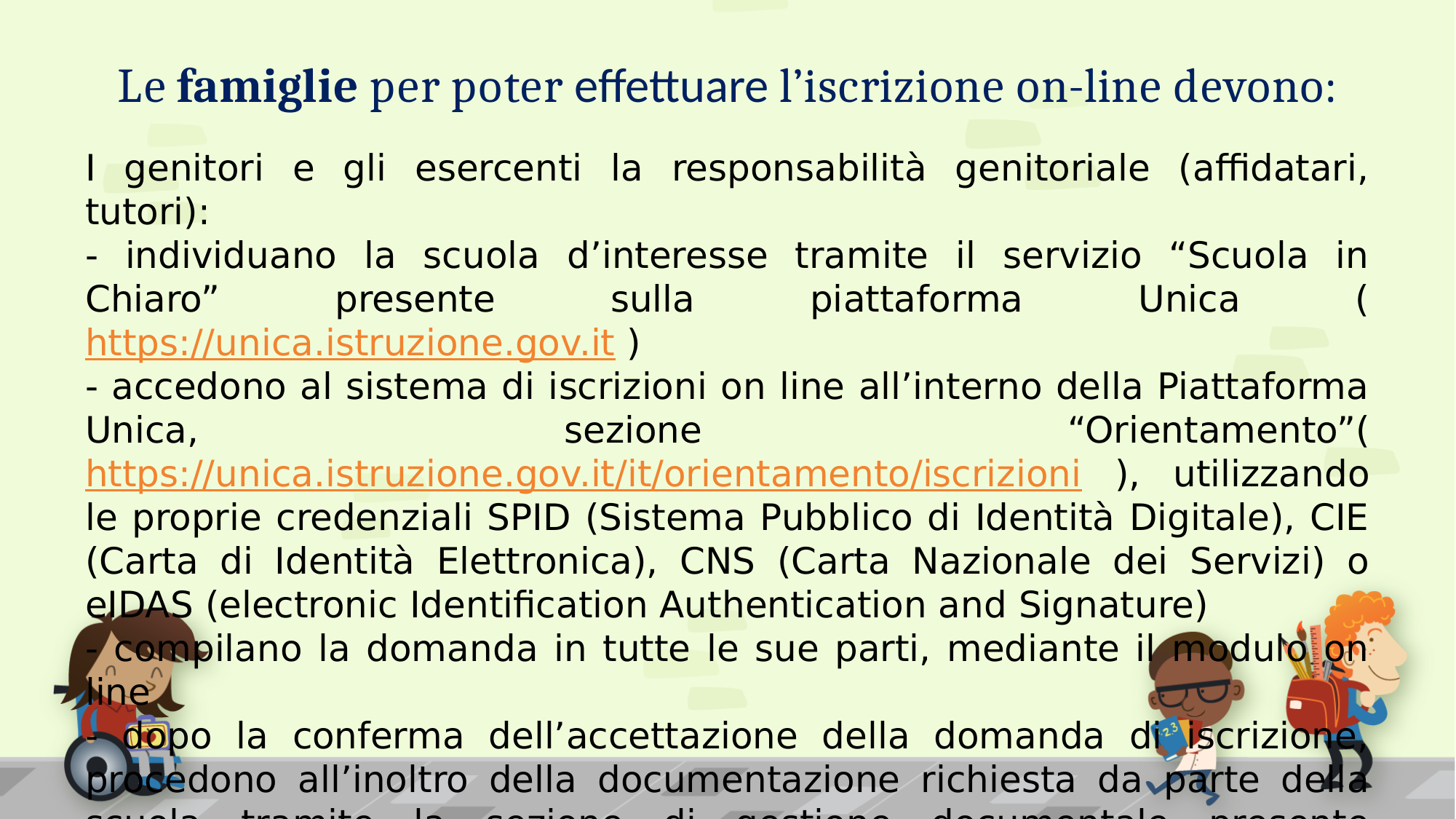

Le famiglie per poter effettuare l’iscrizione on-line devono:
I genitori e gli esercenti la responsabilità genitoriale (affidatari, tutori):
- individuano la scuola d’interesse tramite il servizio “Scuola in Chiaro” presente sulla piattaforma Unica (https://unica.istruzione.gov.it )
- accedono al sistema di iscrizioni on line all’interno della Piattaforma Unica, sezione “Orientamento”(https://unica.istruzione.gov.it/it/orientamento/iscrizioni ), utilizzando le proprie credenziali SPID (Sistema Pubblico di Identità Digitale), CIE (Carta di Identità Elettronica), CNS (Carta Nazionale dei Servizi) o eIDAS (electronic Identification Authentication and Signature)
- compilano la domanda in tutte le sue parti, mediante il modulo on line
- dopo la conferma dell’accettazione della domanda di iscrizione, procedono all’inoltro della documentazione richiesta da parte della scuola tramite la sezione di gestione documentale presente all’interno della Piattaforma Unica